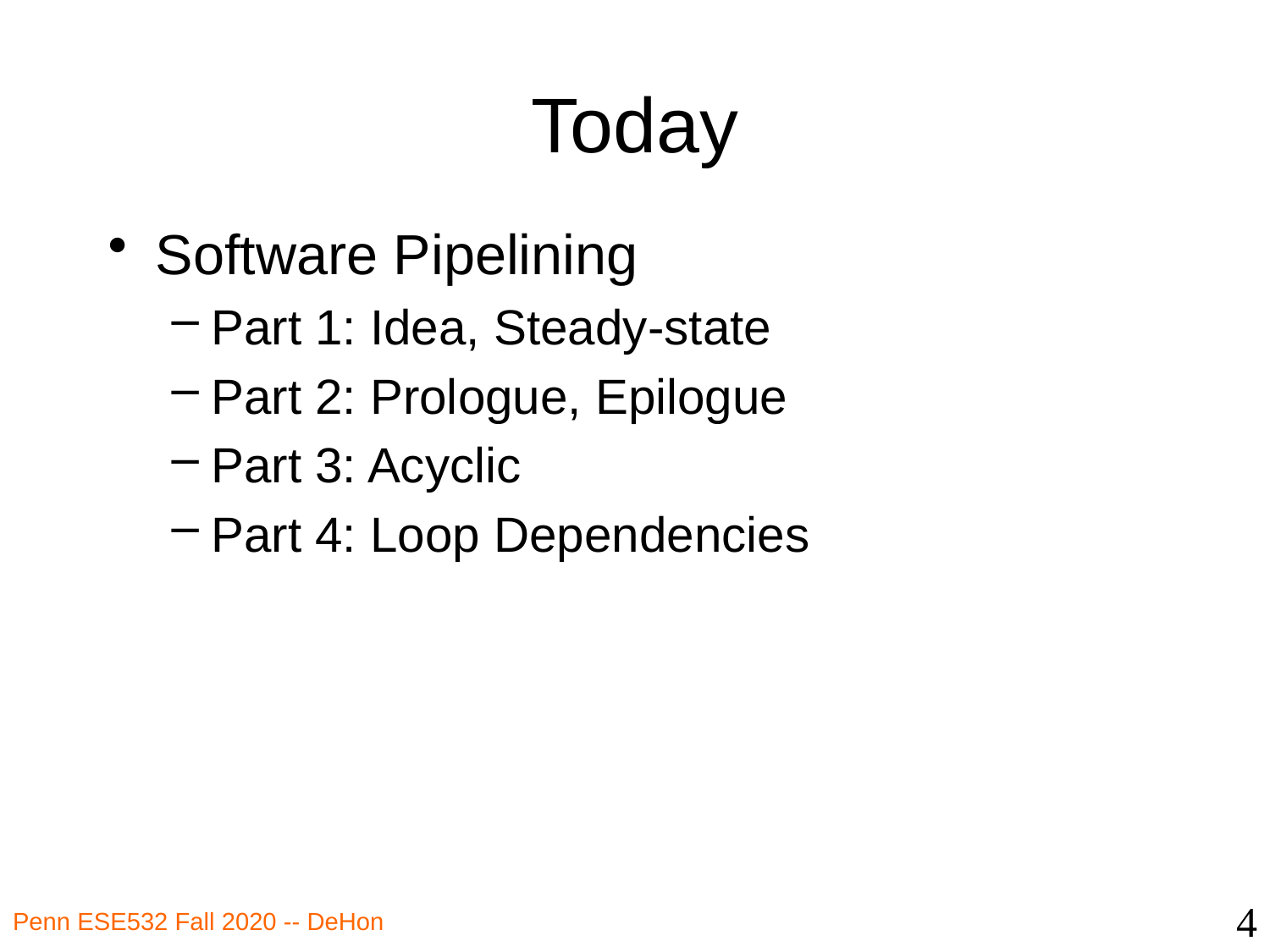

# Today
Software Pipelining
Part 1: Idea, Steady-state
Part 2: Prologue, Epilogue
Part 3: Acyclic
Part 4: Loop Dependencies

4
Penn ESE532 Fall 2020 -- DeHon